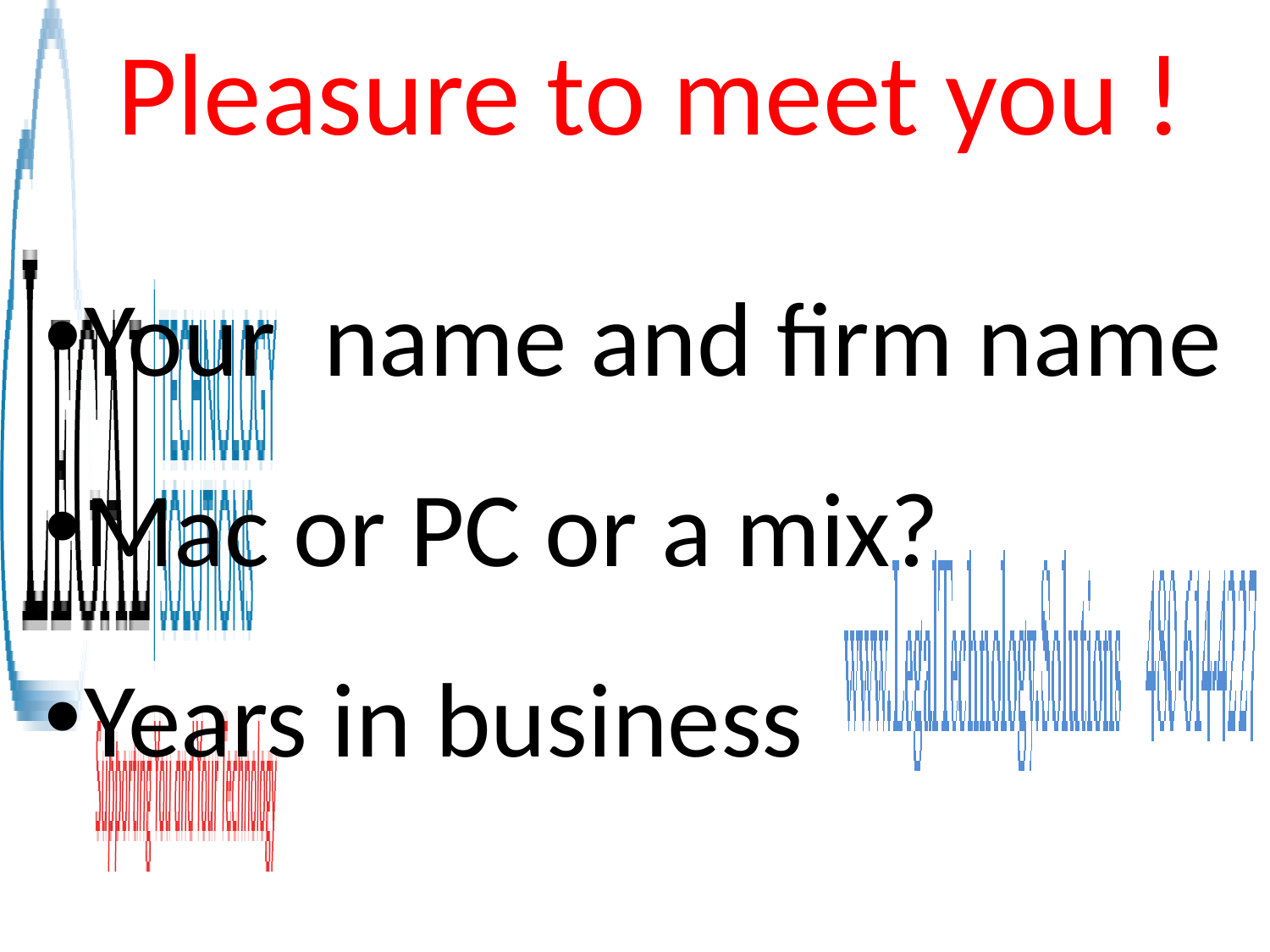

# Pleasure to meet you !
Your  name and firm name
Mac or PC or a mix?
Years in business